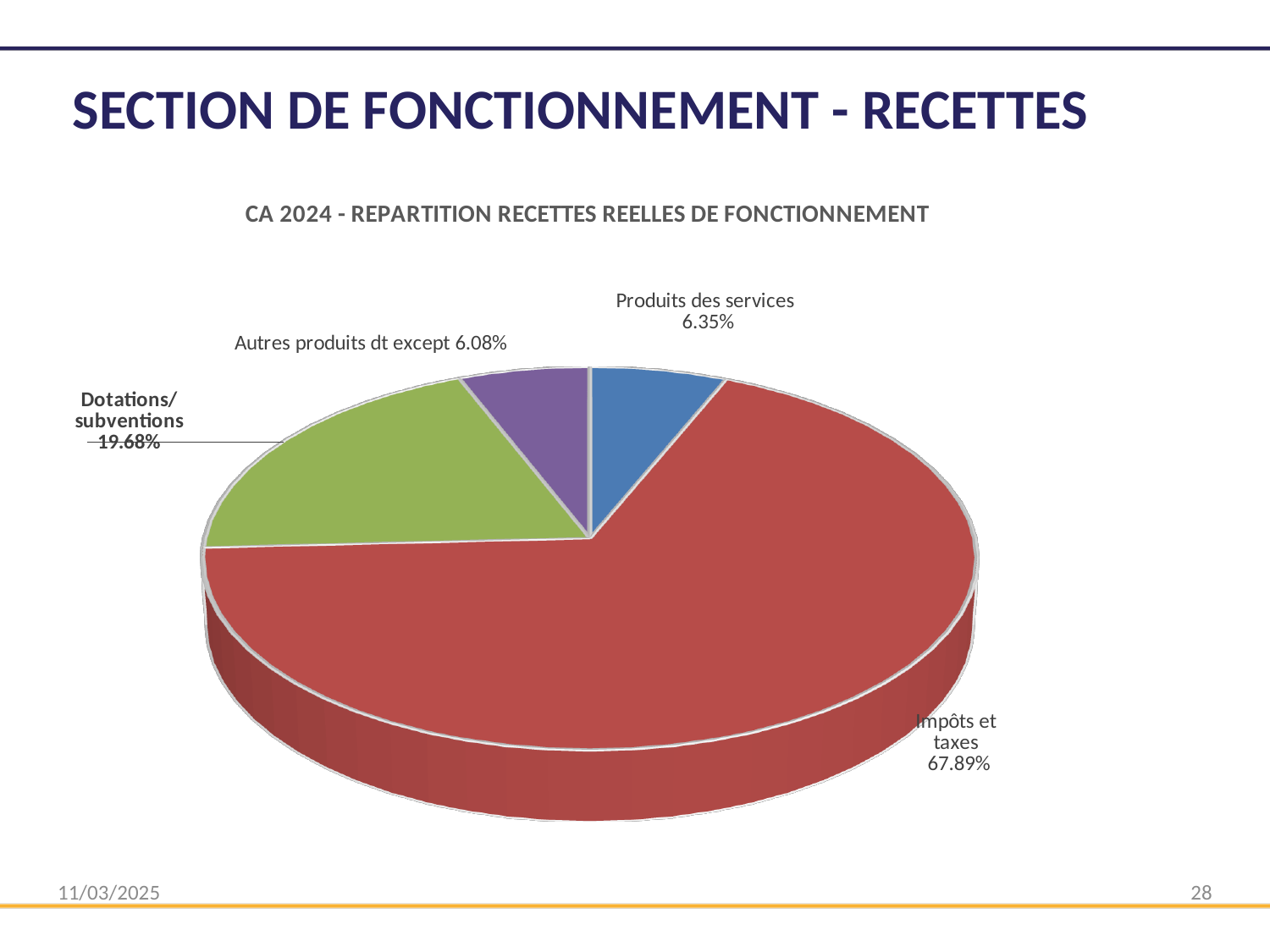

# SECTION DE FONCTIONNEMENT - RECETTES

[unsupported chart]

11/03/2025
28